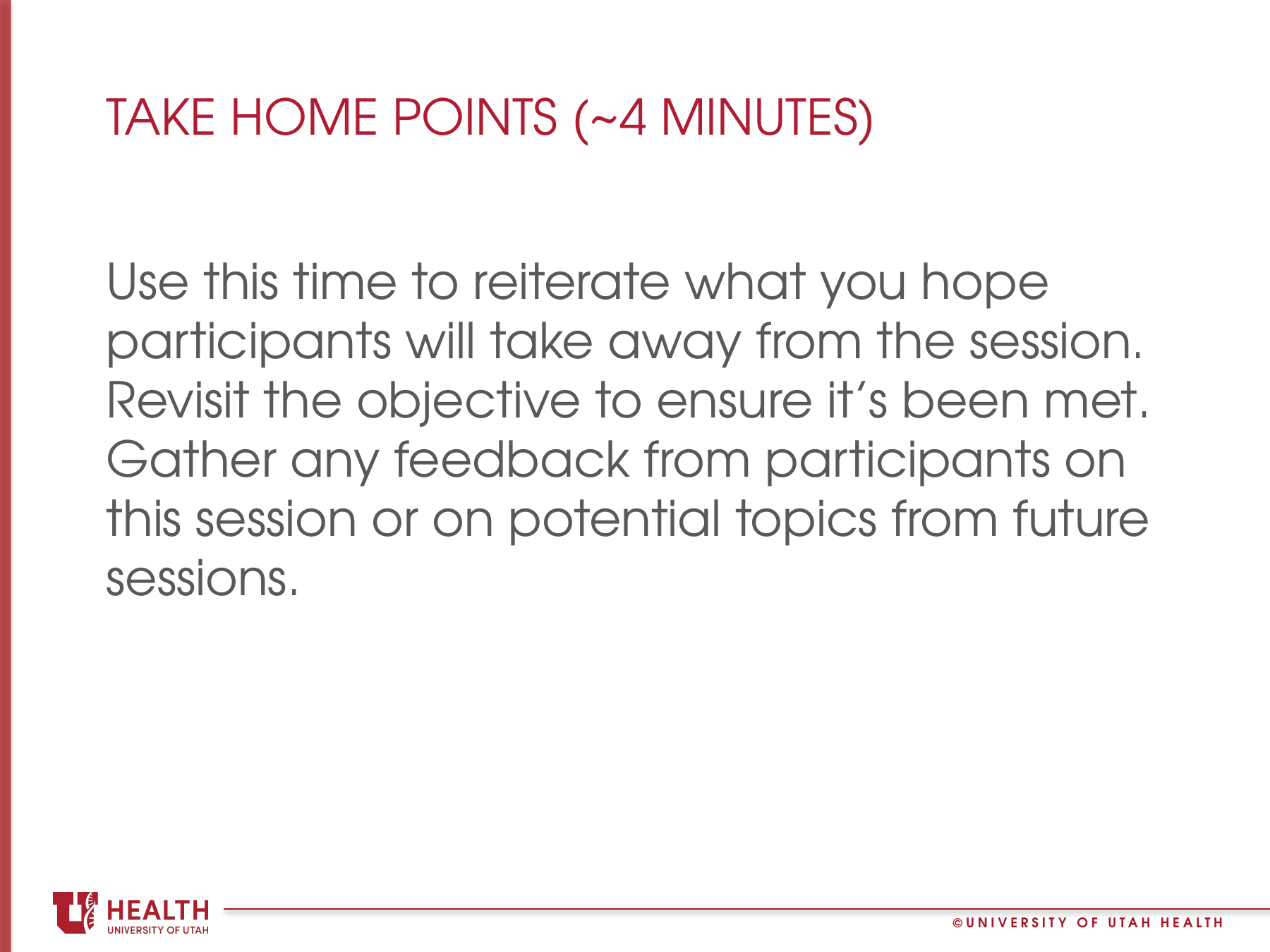

# Take home points (~4 minutes)
Use this time to reiterate what you hope participants will take away from the session. Revisit the objective to ensure it’s been met. Gather any feedback from participants on this session or on potential topics from future sessions.